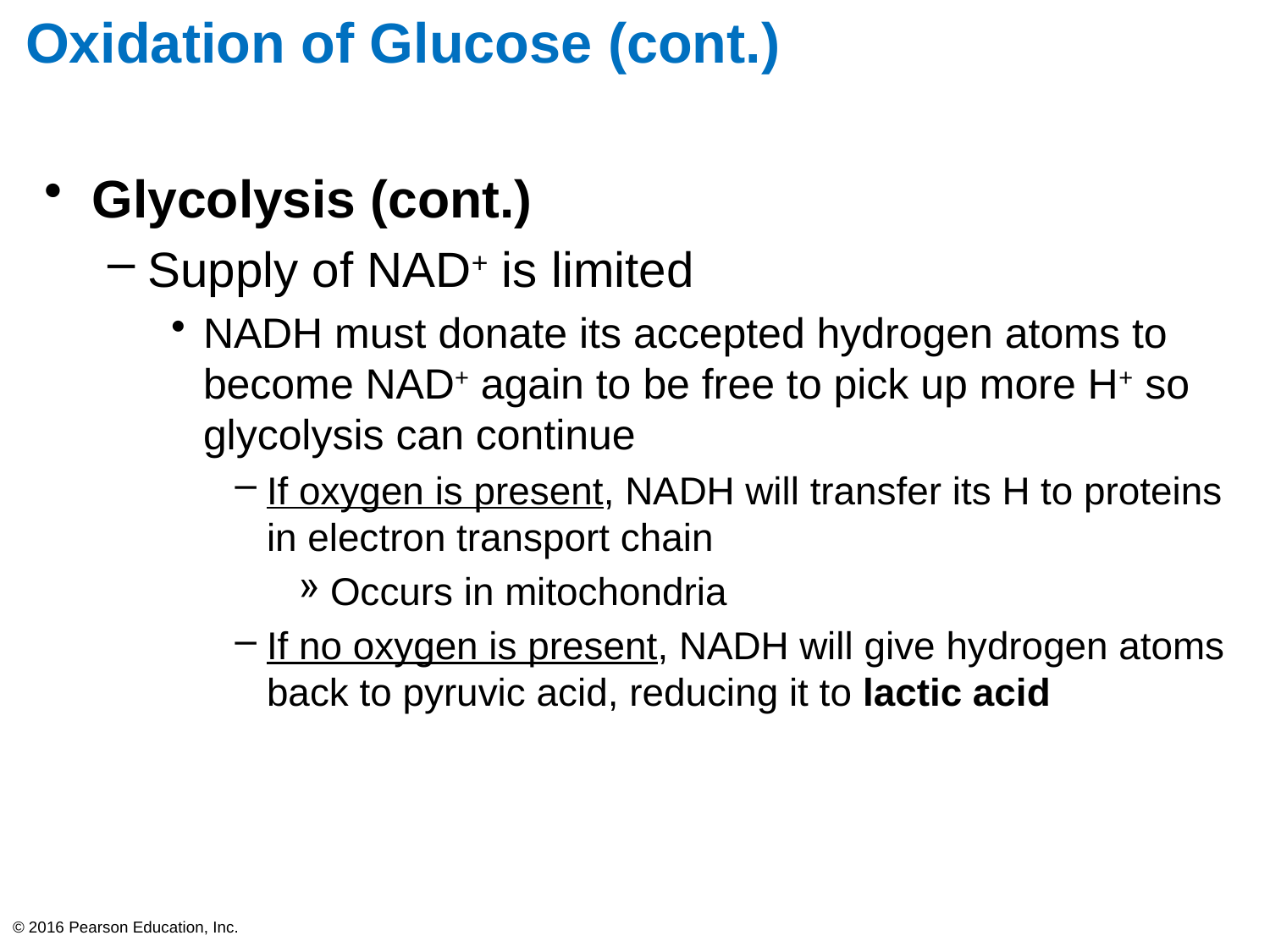

# Oxidation of Glucose (cont.)
Glycolysis (cont.)
Supply of NAD+ is limited
NADH must donate its accepted hydrogen atoms to become NAD+ again to be free to pick up more H+ so glycolysis can continue
If oxygen is present, NADH will transfer its H to proteins in electron transport chain
Occurs in mitochondria
If no oxygen is present, NADH will give hydrogen atoms back to pyruvic acid, reducing it to lactic acid
© 2016 Pearson Education, Inc.